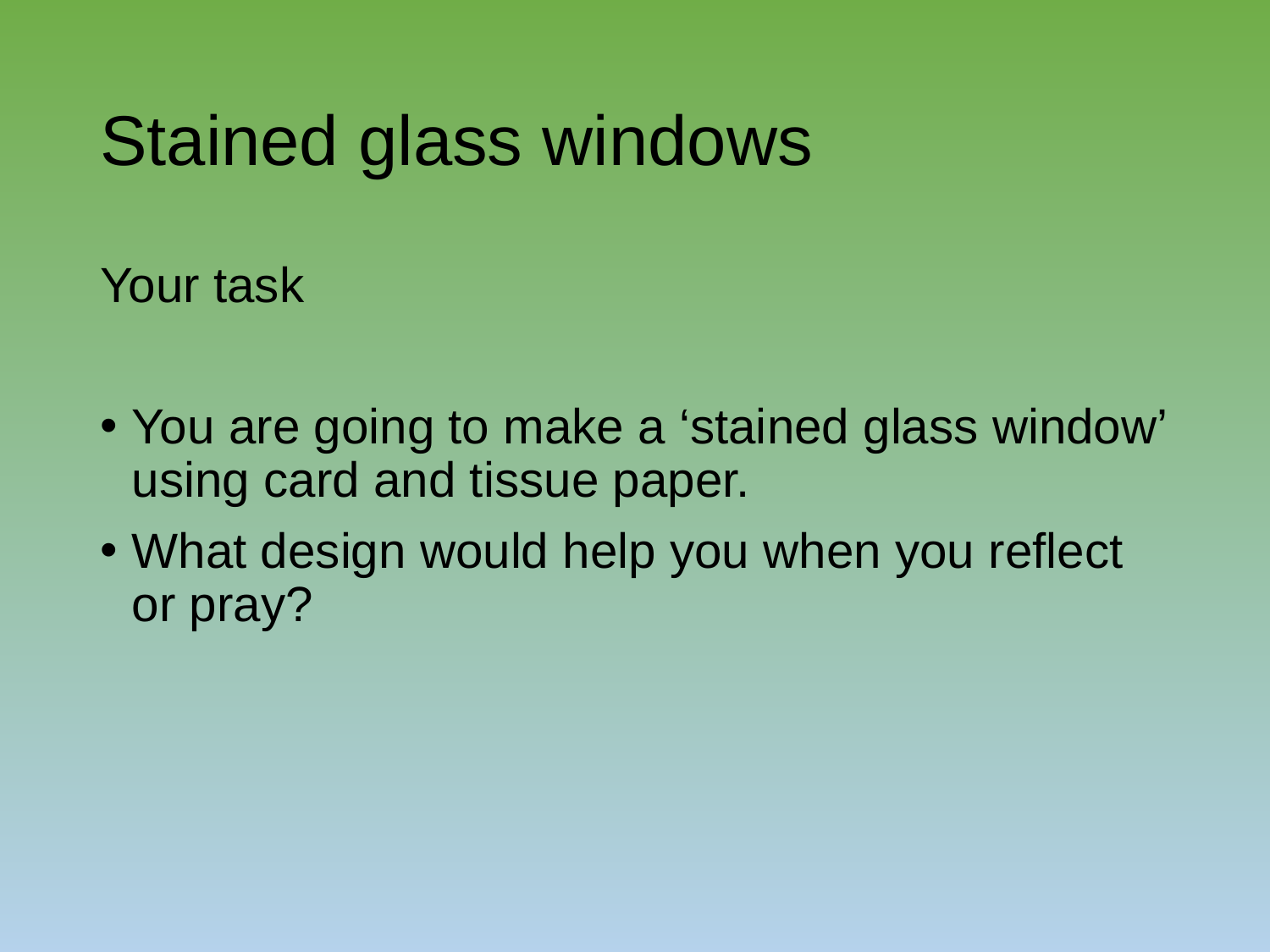

# Stained glass windows
Your task

You are going to make a ‘stained glass window’ using card and tissue paper.
What design would help you when you reflect or pray?